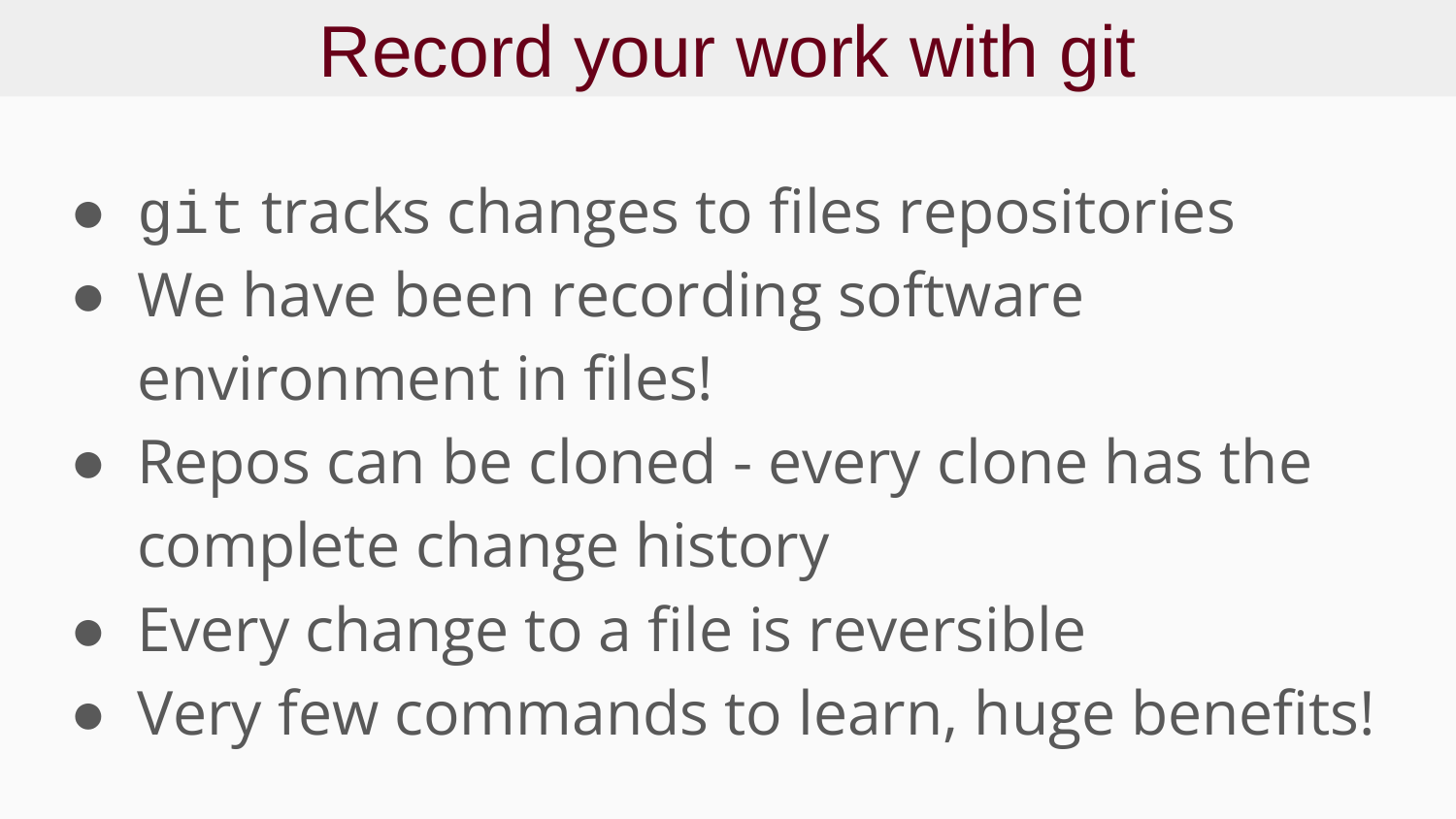

# Record your work with git
git tracks changes to files repositories
We have been recording software environment in files!
Repos can be cloned - every clone has the complete change history
Every change to a file is reversible
Very few commands to learn, huge benefits!